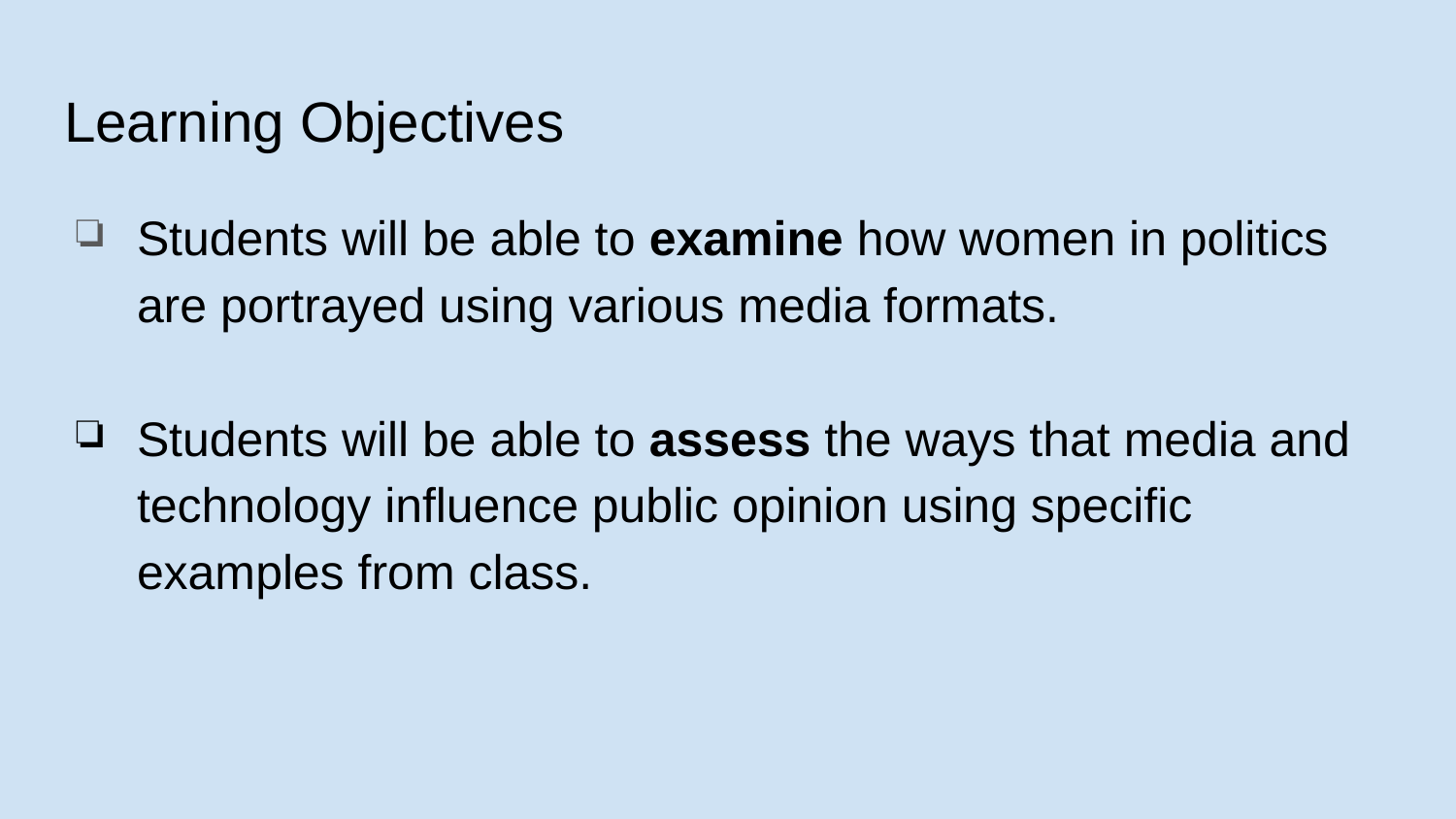

# Learning Objectives
Students will be able to examine how women in politics are portrayed using various media formats.

Students will be able to assess the ways that media and technology influence public opinion using specific examples from class.